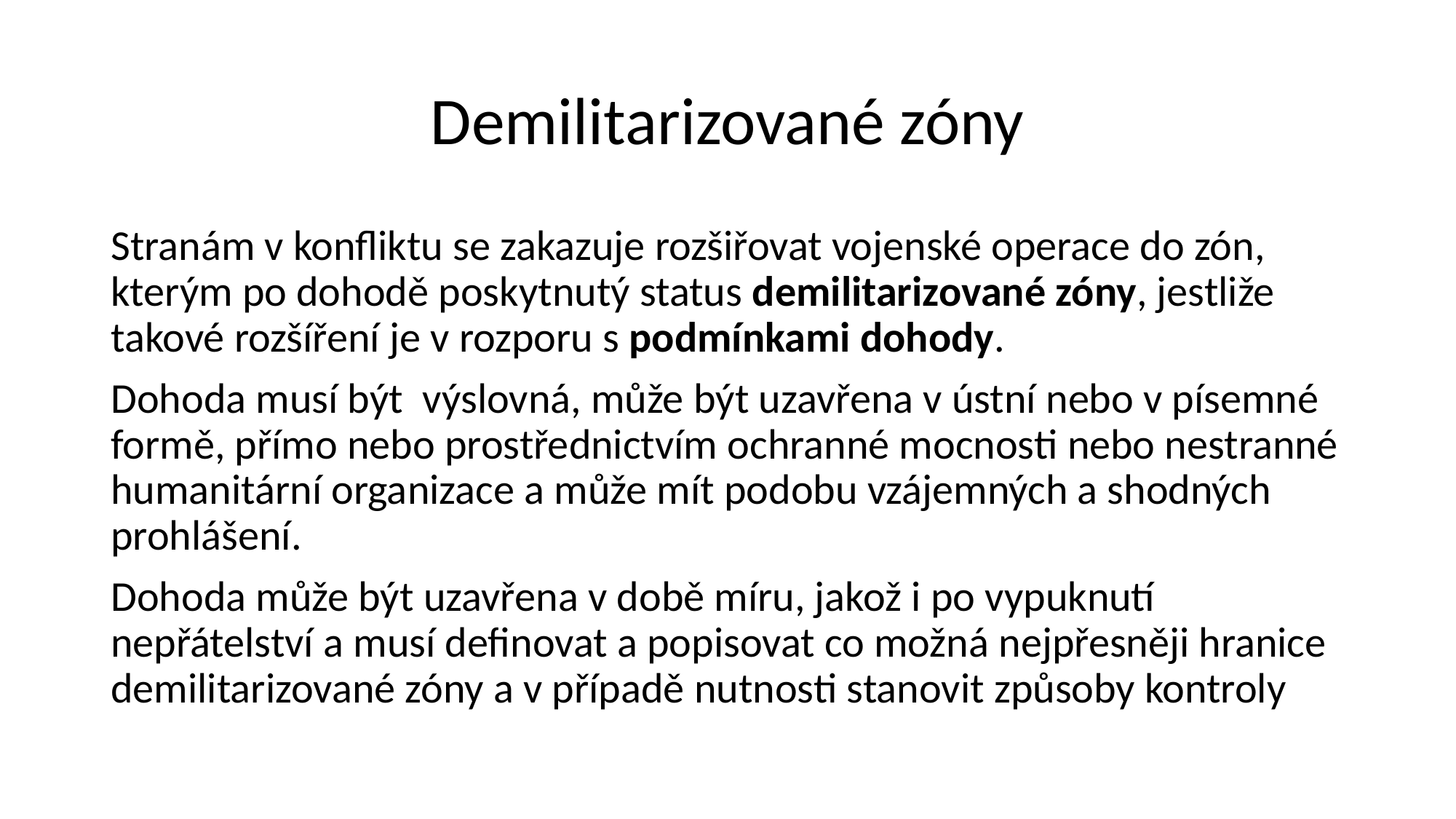

# Demilitarizované zóny
Stranám v konfliktu se zakazuje rozšiřovat vojenské operace do zón, kterým po dohodě poskytnutý status demilitarizované zóny, jestliže takové rozšíření je v rozporu s podmínkami dohody.
Dohoda musí být  výslovná, může být uzavřena v ústní nebo v písemné formě, přímo nebo prostřednictvím ochranné mocnosti nebo nestranné humanitární organizace a může mít podobu vzájemných a shodných prohlášení.
Dohoda může být uzavřena v době míru, jakož i po vypuknutí nepřátelství a musí definovat a popisovat co možná nejpřesněji hranice demilitarizované zóny a v případě nutnosti stanovit způsoby kontroly